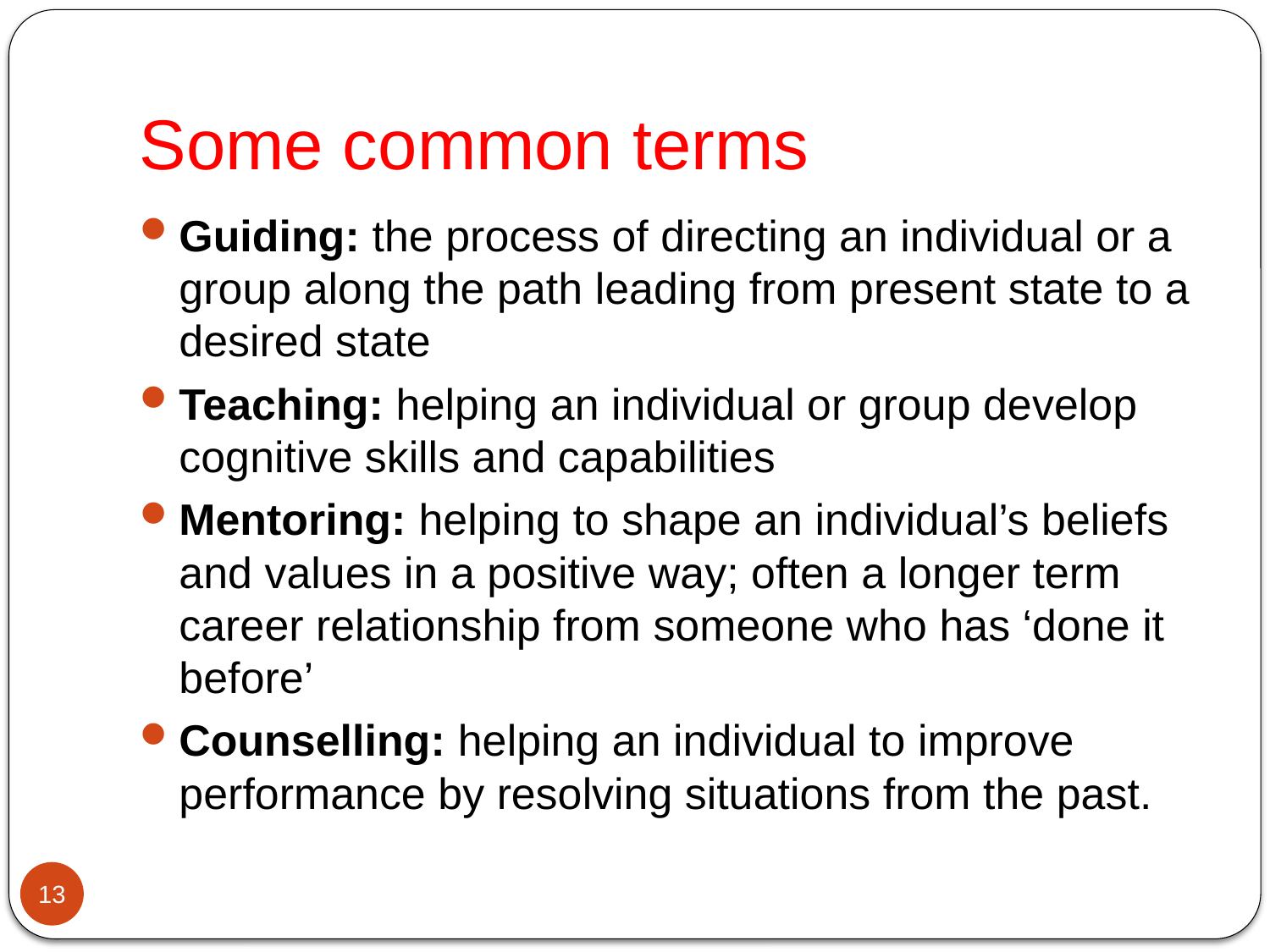

# Some common terms
Guiding: the process of directing an individual or a group along the path leading from present state to a desired state
Teaching: helping an individual or group develop cognitive skills and capabilities
Mentoring: helping to shape an individual’s beliefs and values in a positive way; often a longer term career relationship from someone who has ‘done it before’
Counselling: helping an individual to improve performance by resolving situations from the past.

13